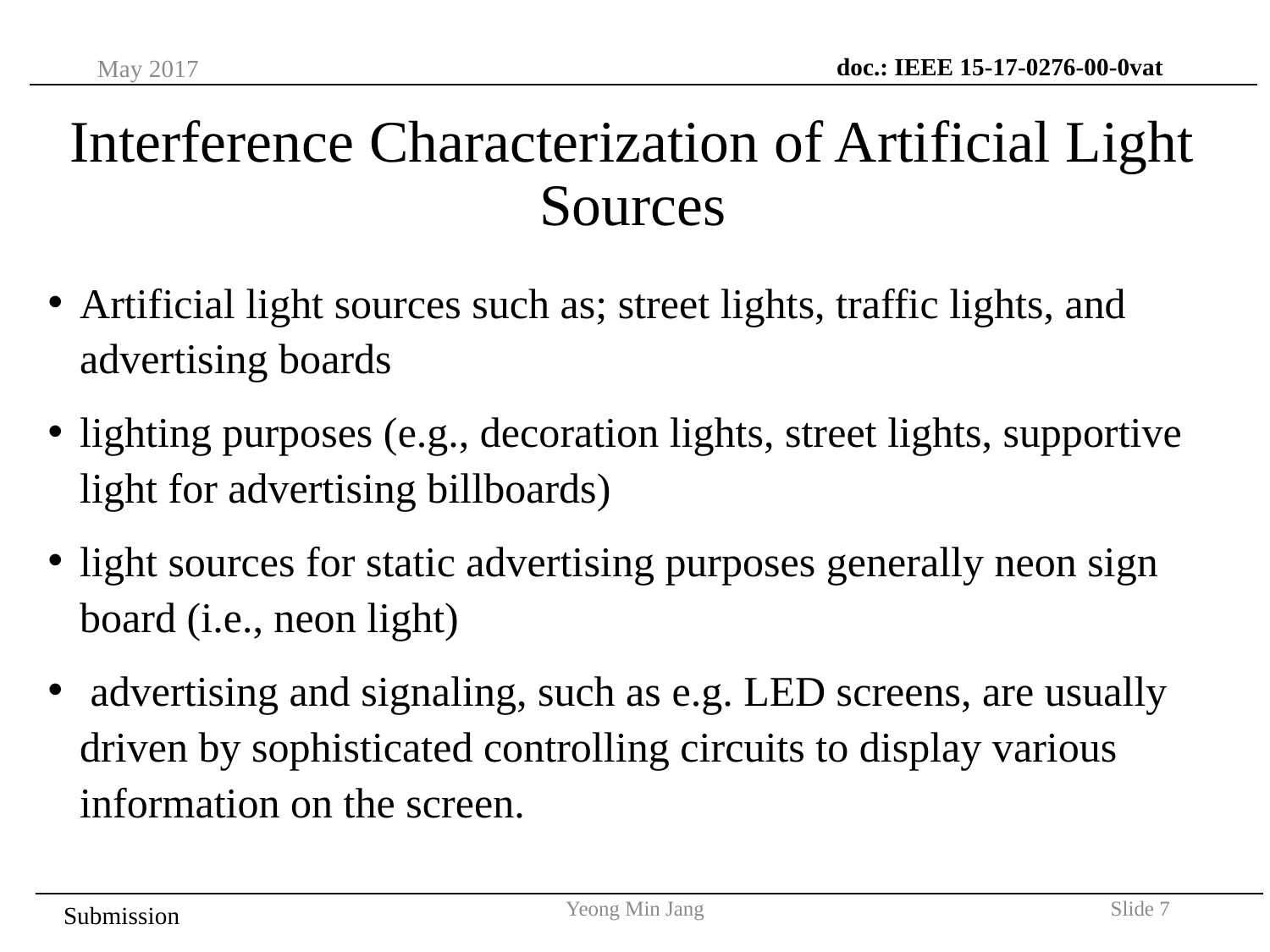

doc.: IEEE 15-17-0276-00-0vat
May 2017
# Interference Characterization of Artificial Light Sources
Artificial light sources such as; street lights, traffic lights, and advertising boards
lighting purposes (e.g., decoration lights, street lights, supportive light for advertising billboards)
light sources for static advertising purposes generally neon sign board (i.e., neon light)
 advertising and signaling, such as e.g. LED screens, are usually driven by sophisticated controlling circuits to display various information on the screen.
Yeong Min Jang
Slide 7
Submission